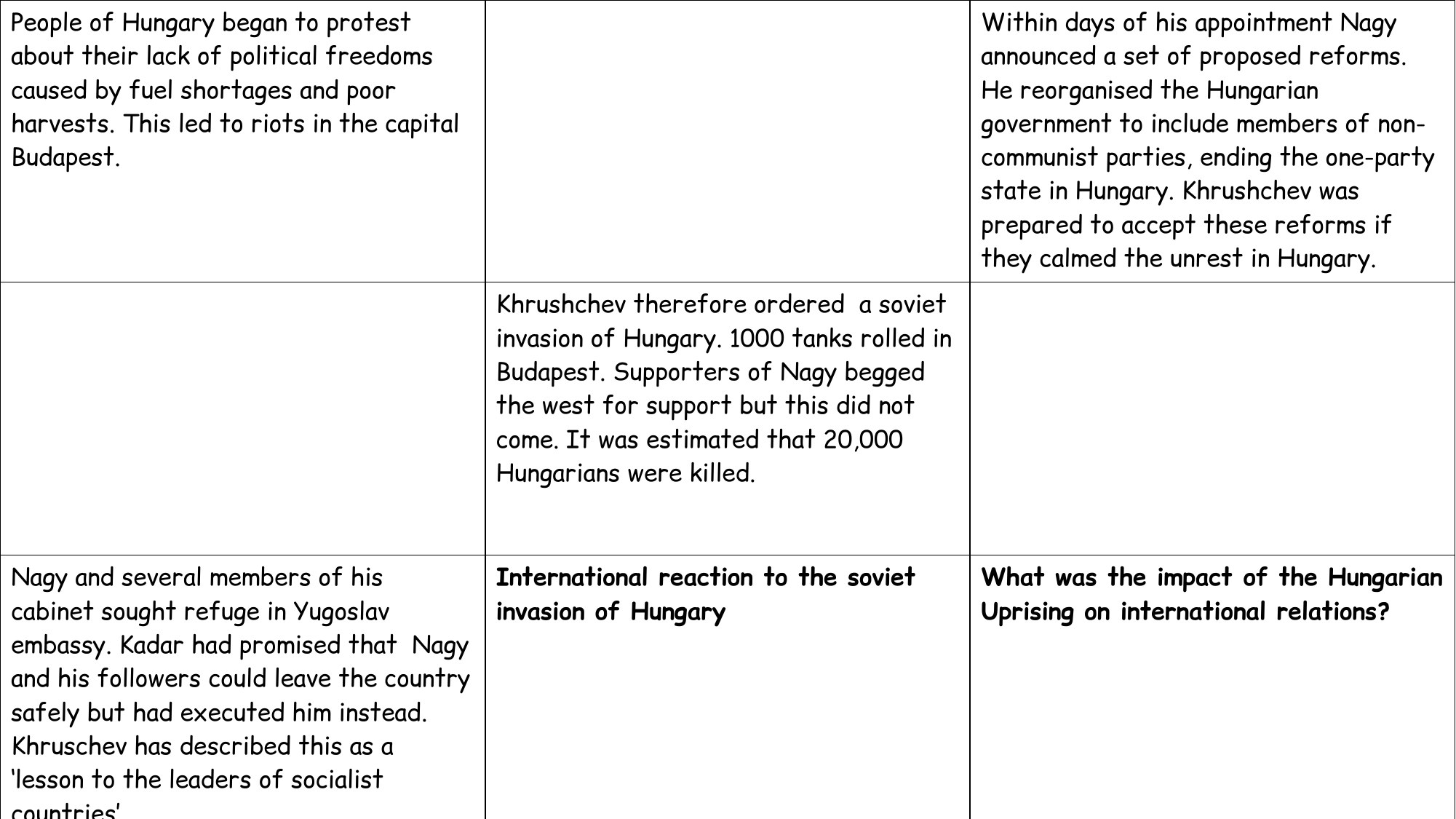

| People of Hungary began to protest about their lack of political freedoms caused by fuel shortages and poor harvests. This led to riots in the capital Budapest. |  | Within days of his appointment Nagy announced a set of proposed reforms. He reorganised the Hungarian government to include members of non-communist parties, ending the one-party state in Hungary. Khrushchev was prepared to accept these reforms if they calmed the unrest in Hungary. |
| --- | --- | --- |
|  | Khrushchev therefore ordered a soviet invasion of Hungary. 1000 tanks rolled in Budapest. Supporters of Nagy begged the west for support but this did not come. It was estimated that 20,000 Hungarians were killed. |  |
| Nagy and several members of his cabinet sought refuge in Yugoslav embassy. Kadar had promised that Nagy and his followers could leave the country safely but had executed him instead. Khruschev has described this as a ‘lesson to the leaders of socialist countries’. | International reaction to the soviet invasion of Hungary | What was the impact of the Hungarian Uprising on international relations? |